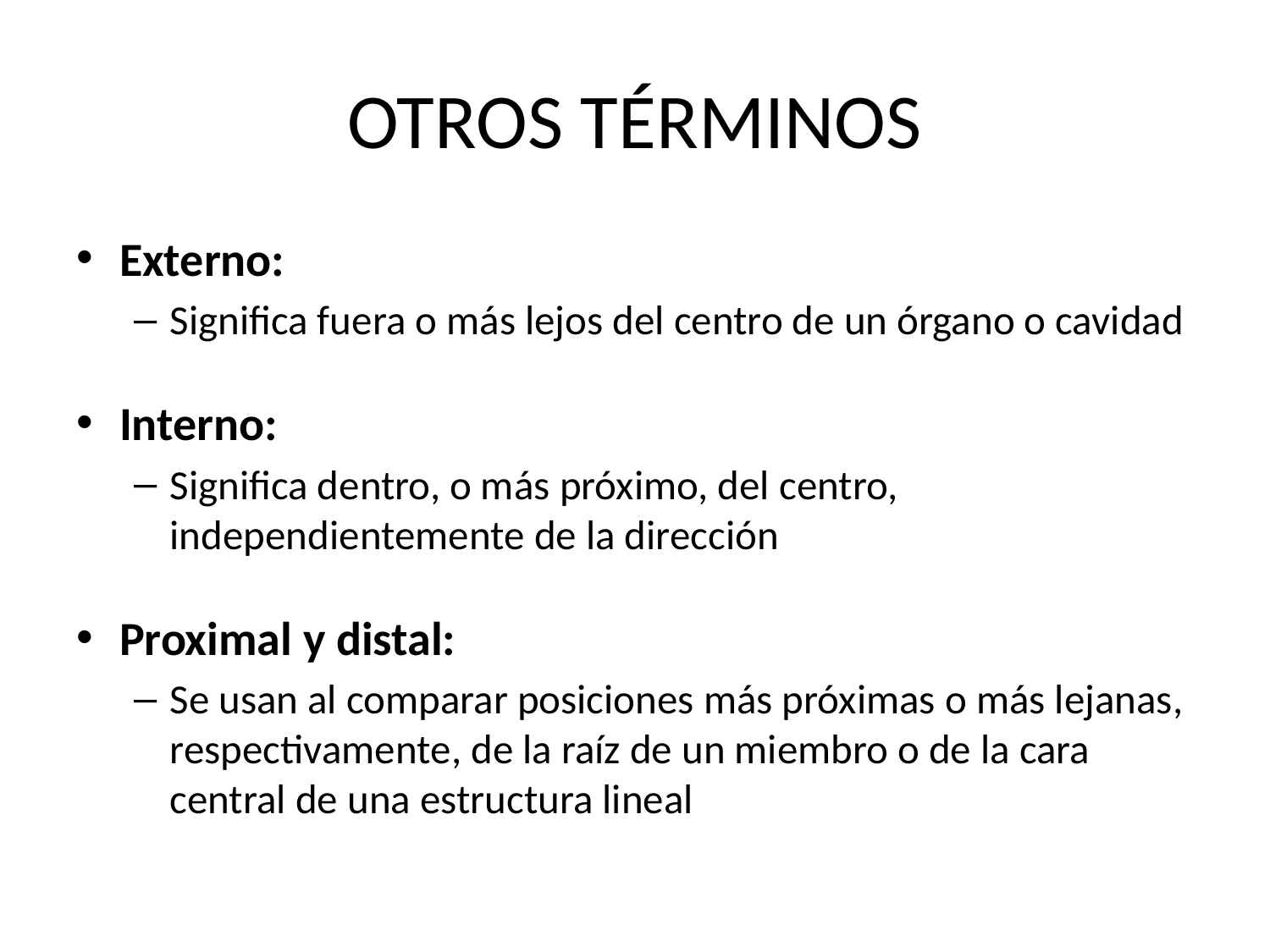

# OTROS TÉRMINOS
Externo:
Significa fuera o más lejos del centro de un órgano o cavidad

Interno:
Significa dentro, o más próximo, del centro, independientemente de la dirección

Proximal y distal:
Se usan al comparar posiciones más próximas o más lejanas, respectivamente, de la raíz de un miembro o de la cara central de una estructura lineal